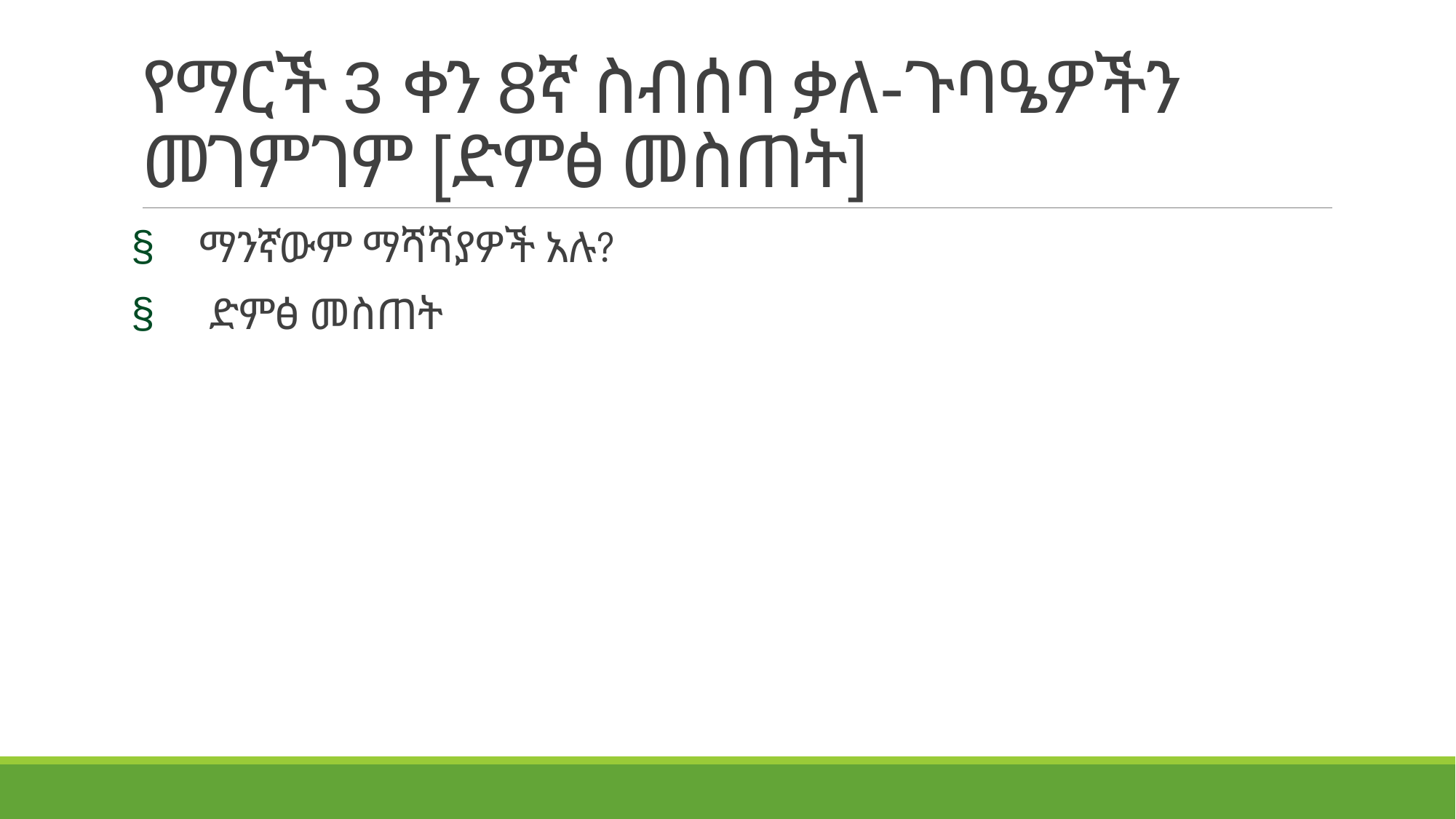

# የማርች 3 ቀን 8ኛ ስብሰባ ቃለ-ጉባዔዎችን መገምገም [ድምፅ መስጠት]
ማንኛውም ማሻሻያዎች አሉ?
 ድምፅ መስጠት